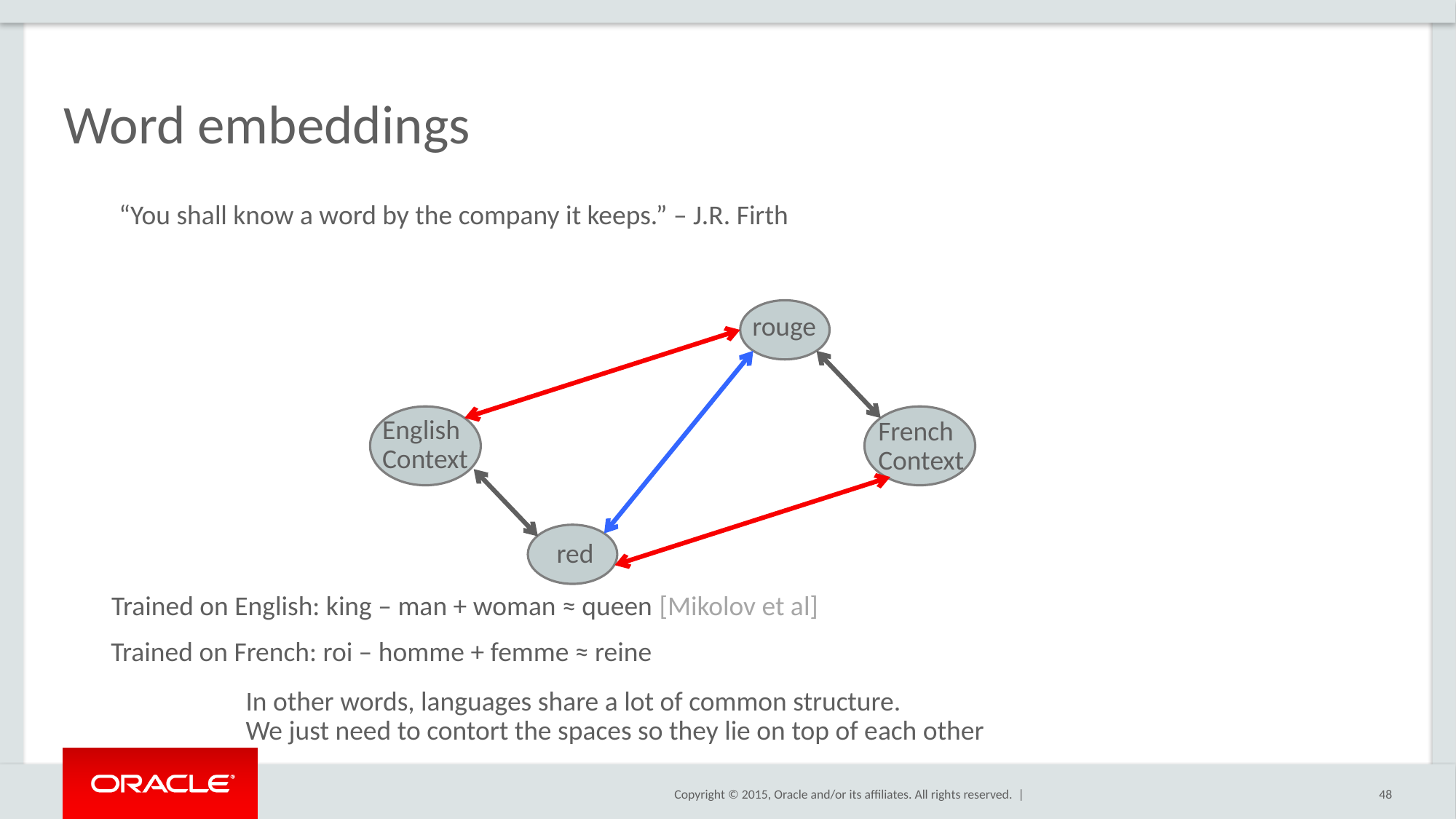

# Word embeddings
“You shall know a word by the company it keeps.” – J.R. Firth

rouge

French
Context

English
Context

red
Trained on English: king – man + woman ≈ queen [Mikolov et al]
Trained on French: roi – homme + femme ≈ reine
In other words, languages share a lot of common structure.
We just need to contort the spaces so they lie on top of each other

48